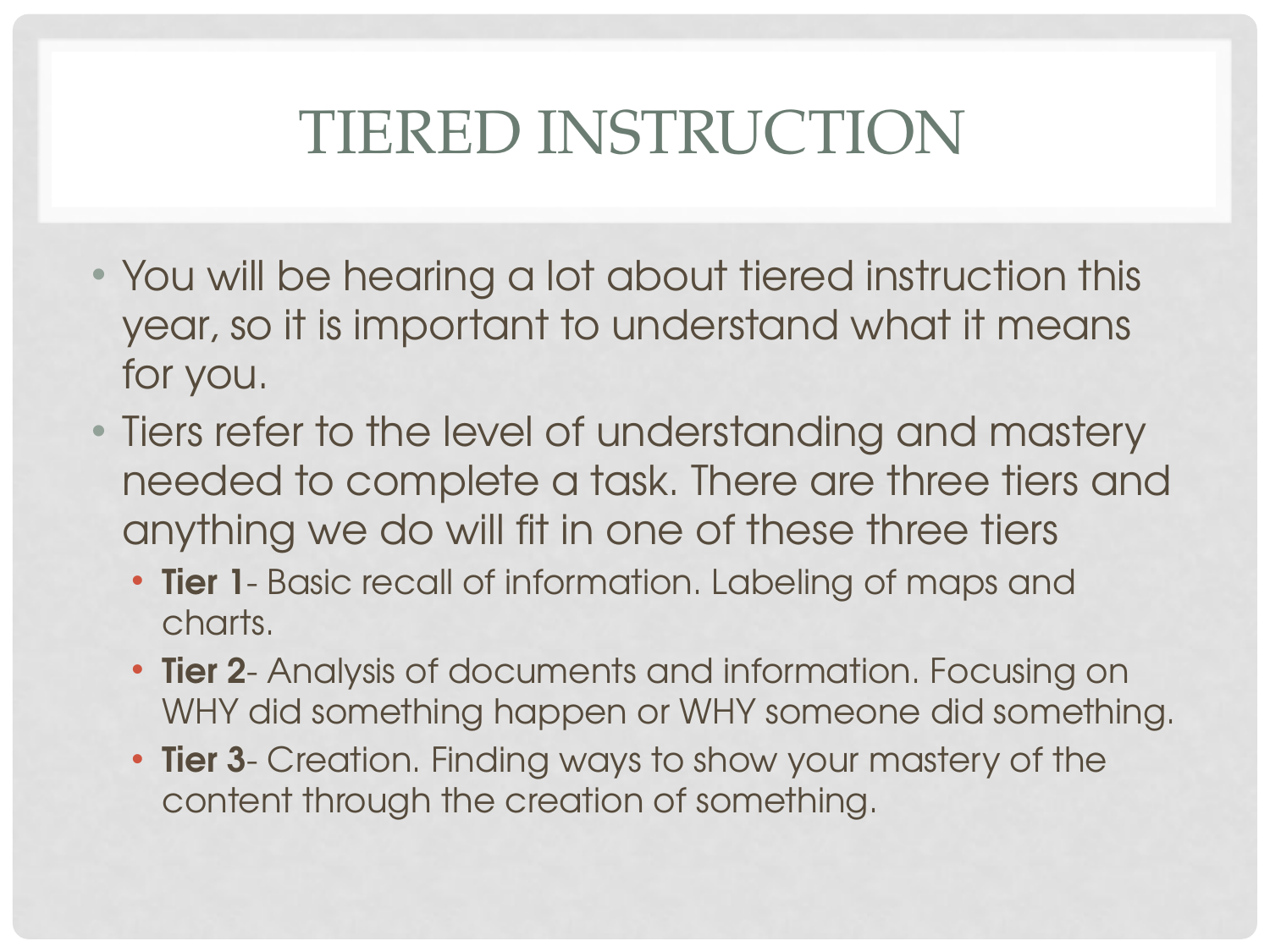

# Tiered instruction
You will be hearing a lot about tiered instruction this year, so it is important to understand what it means for you.
Tiers refer to the level of understanding and mastery needed to complete a task. There are three tiers and anything we do will fit in one of these three tiers
Tier 1- Basic recall of information. Labeling of maps and charts.
Tier 2- Analysis of documents and information. Focusing on WHY did something happen or WHY someone did something.
Tier 3- Creation. Finding ways to show your mastery of the content through the creation of something.